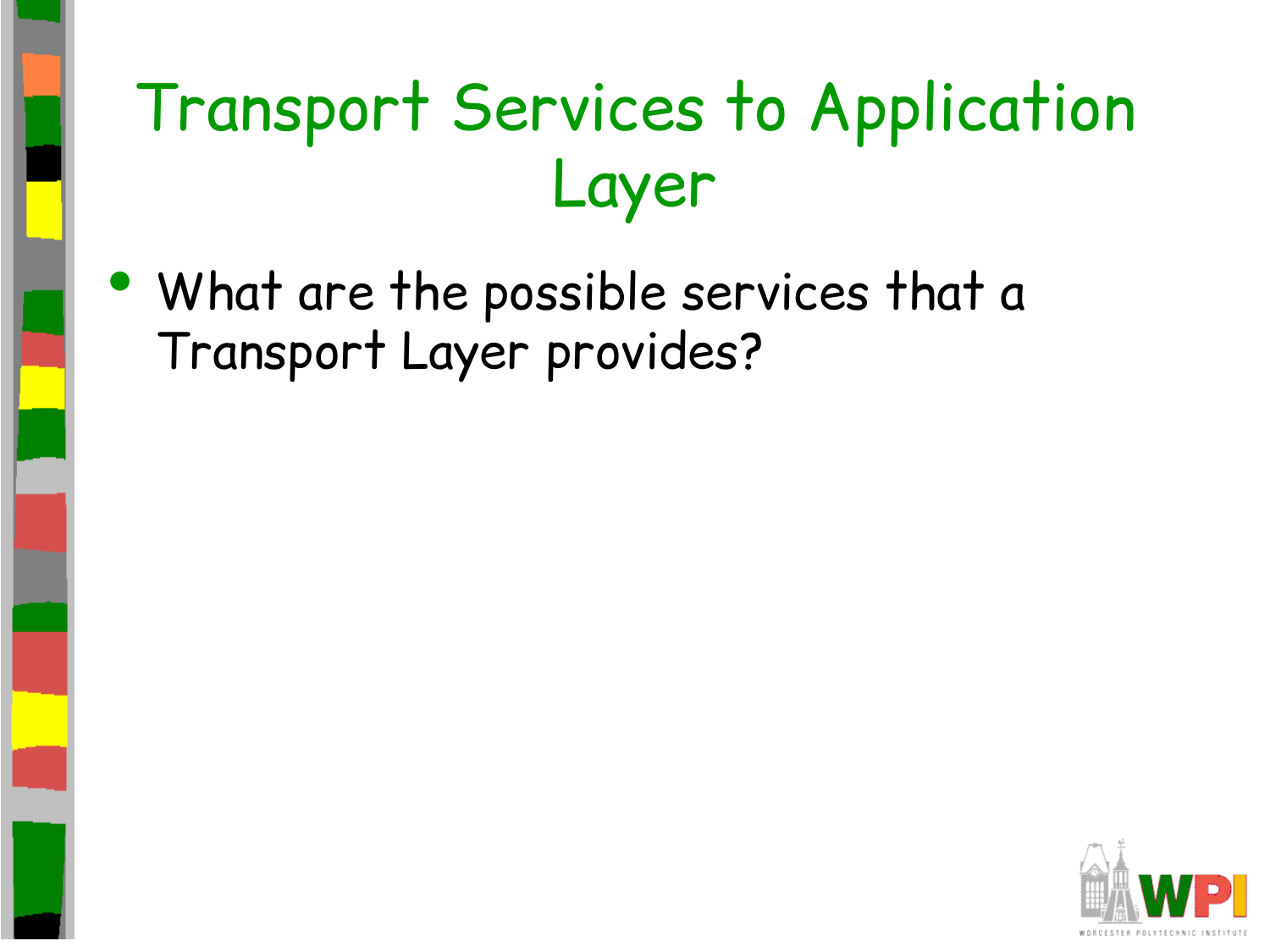

# Transport Services to Application Layer
What are the possible services that a Transport Layer provides?